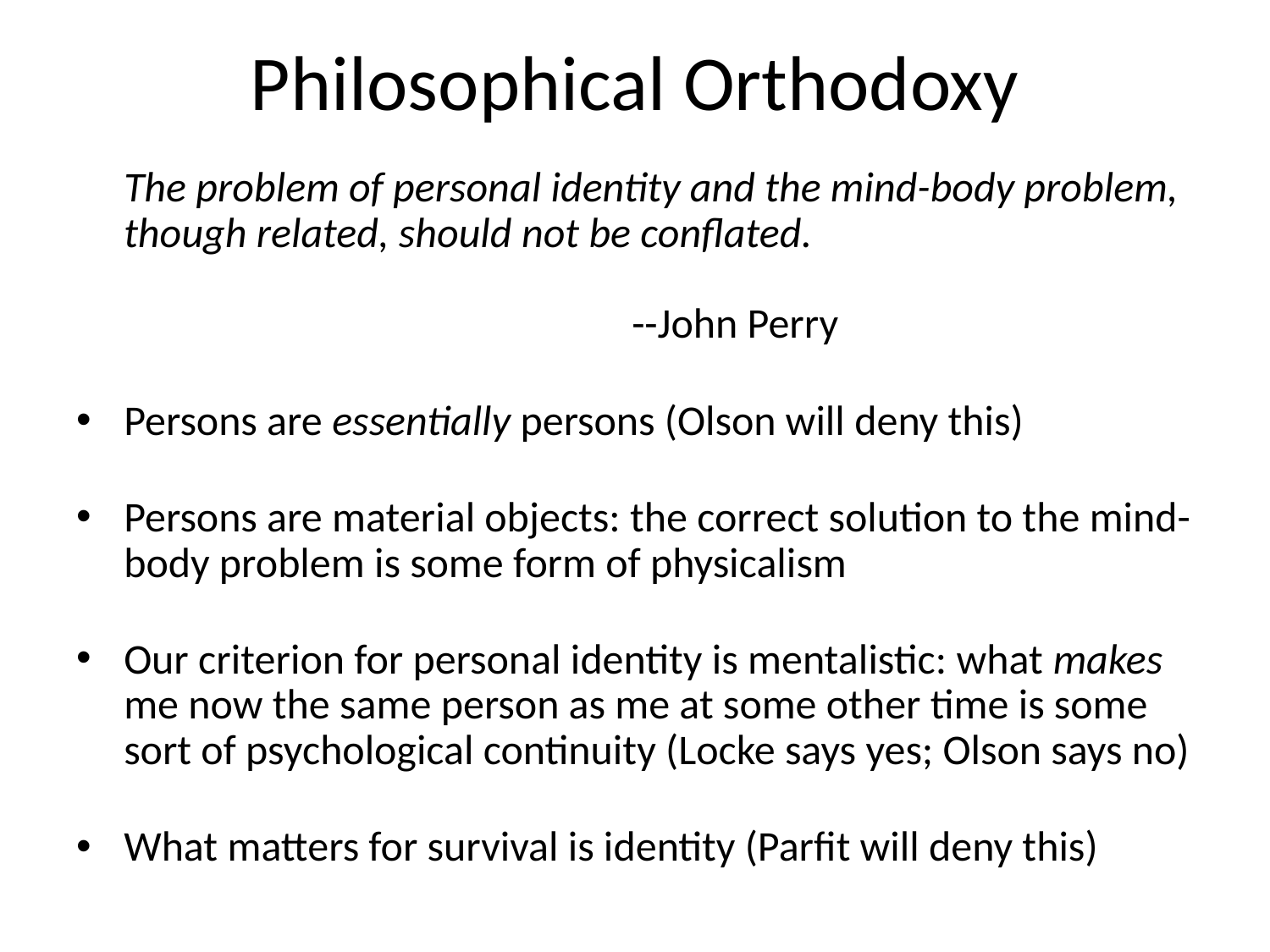

# Philosophical Orthodoxy
	The problem of personal identity and the mind-body problem, though related, should not be conflated.
												--John Perry
Persons are essentially persons (Olson will deny this)
Persons are material objects: the correct solution to the mind-body problem is some form of physicalism
Our criterion for personal identity is mentalistic: what makes me now the same person as me at some other time is some sort of psychological continuity (Locke says yes; Olson says no)
What matters for survival is identity (Parfit will deny this)